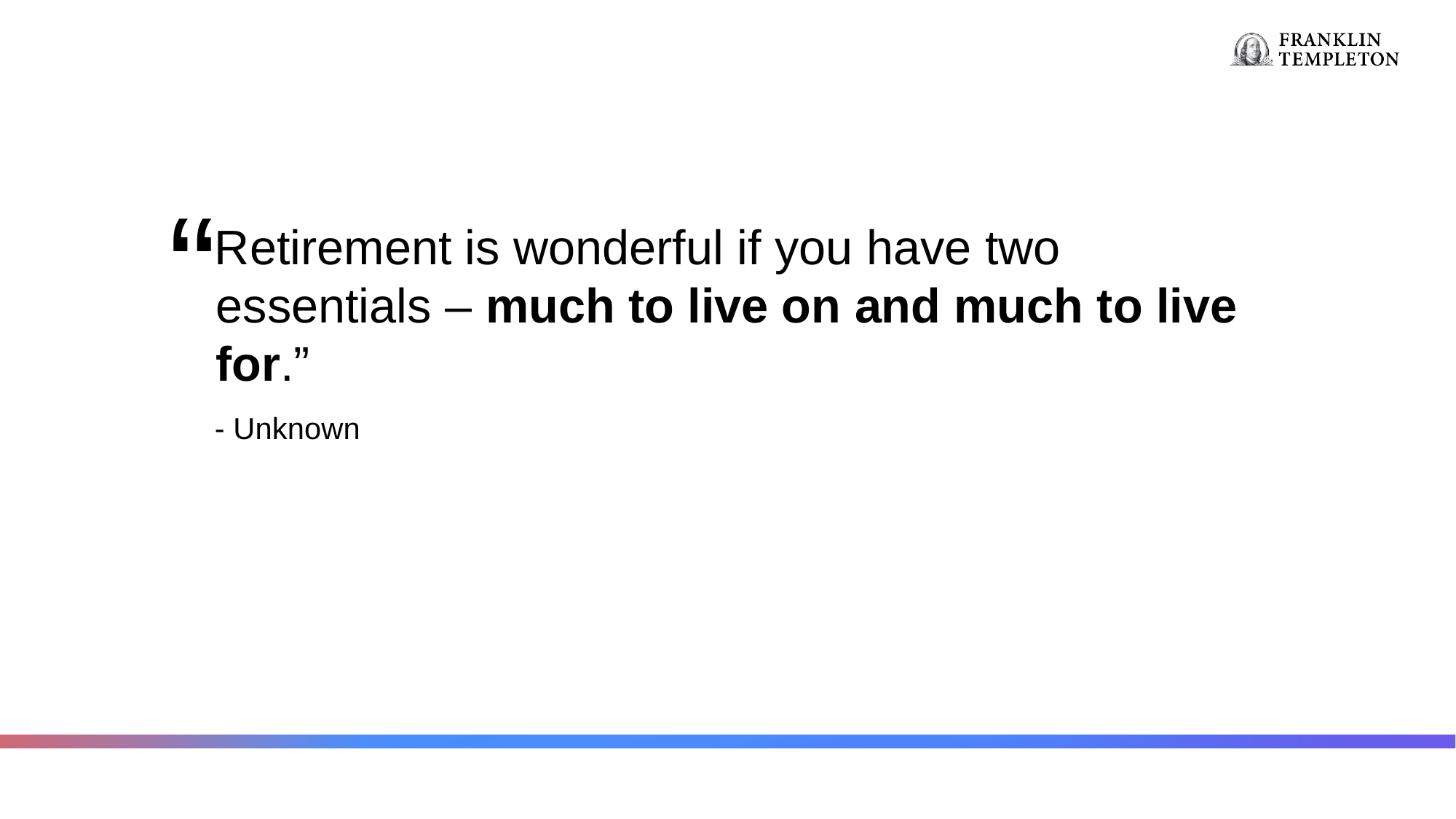

Retirement is wonderful if you have two essentials – much to live on and much to live for.”
- Unknown